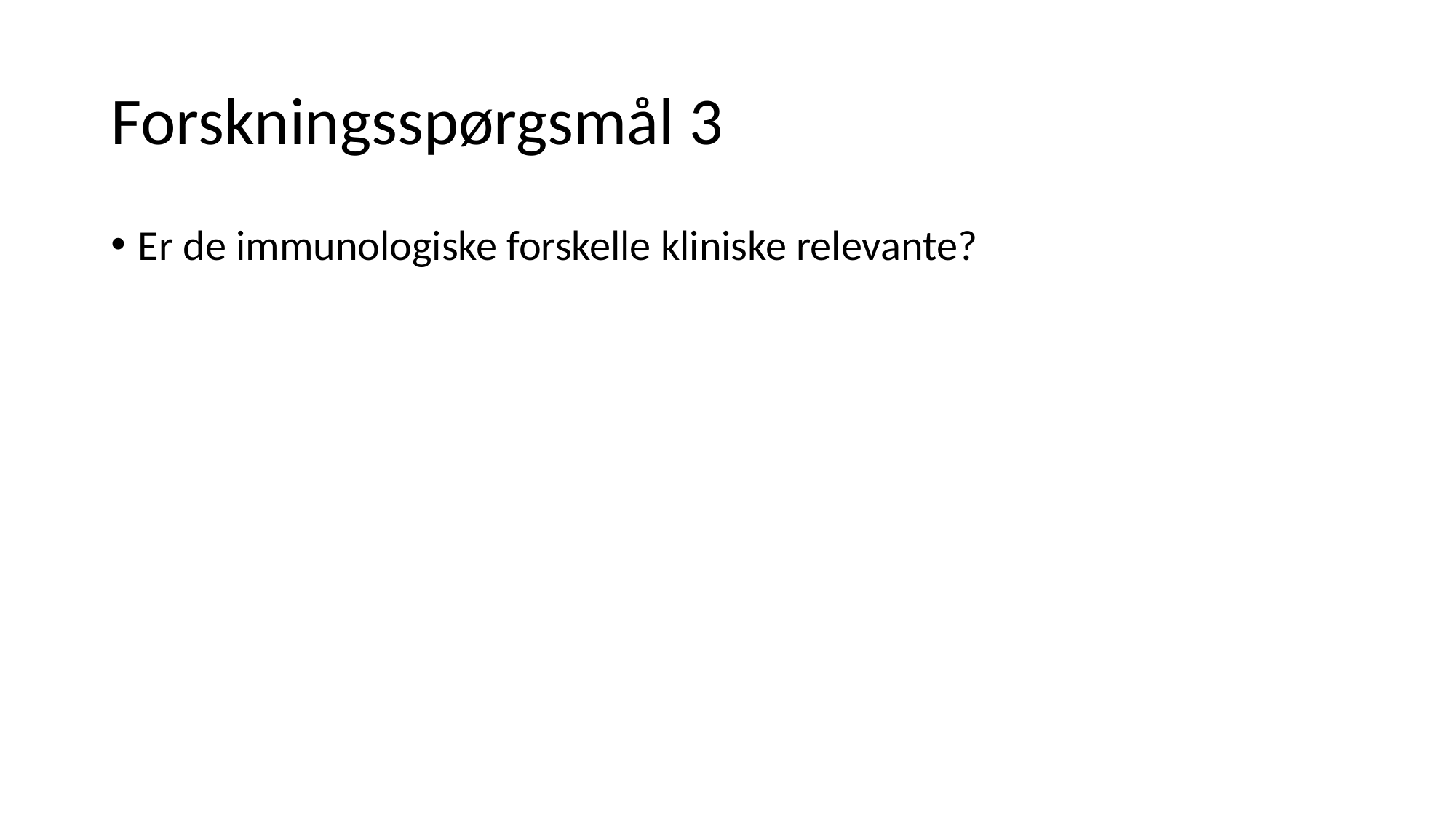

# Forskningsspørgsmål 3
Er de immunologiske forskelle kliniske relevante?